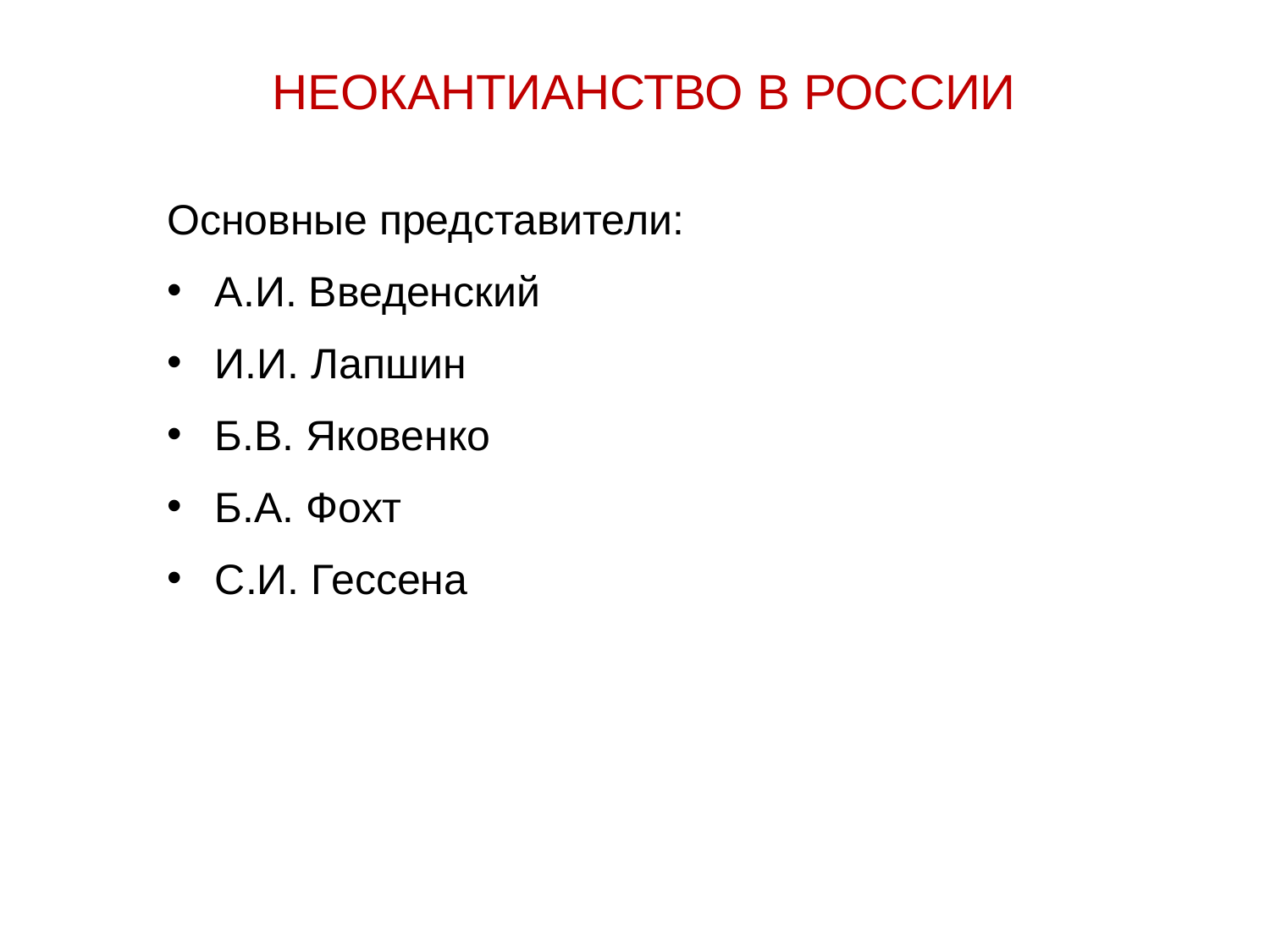

НЕОКАНТИАНСТВО В РОССИИ
Основные представители:
А.И. Введенский
И.И. Лапшин
Б.В. Яковенко
Б.А. Фохт
С.И. Гессена

18